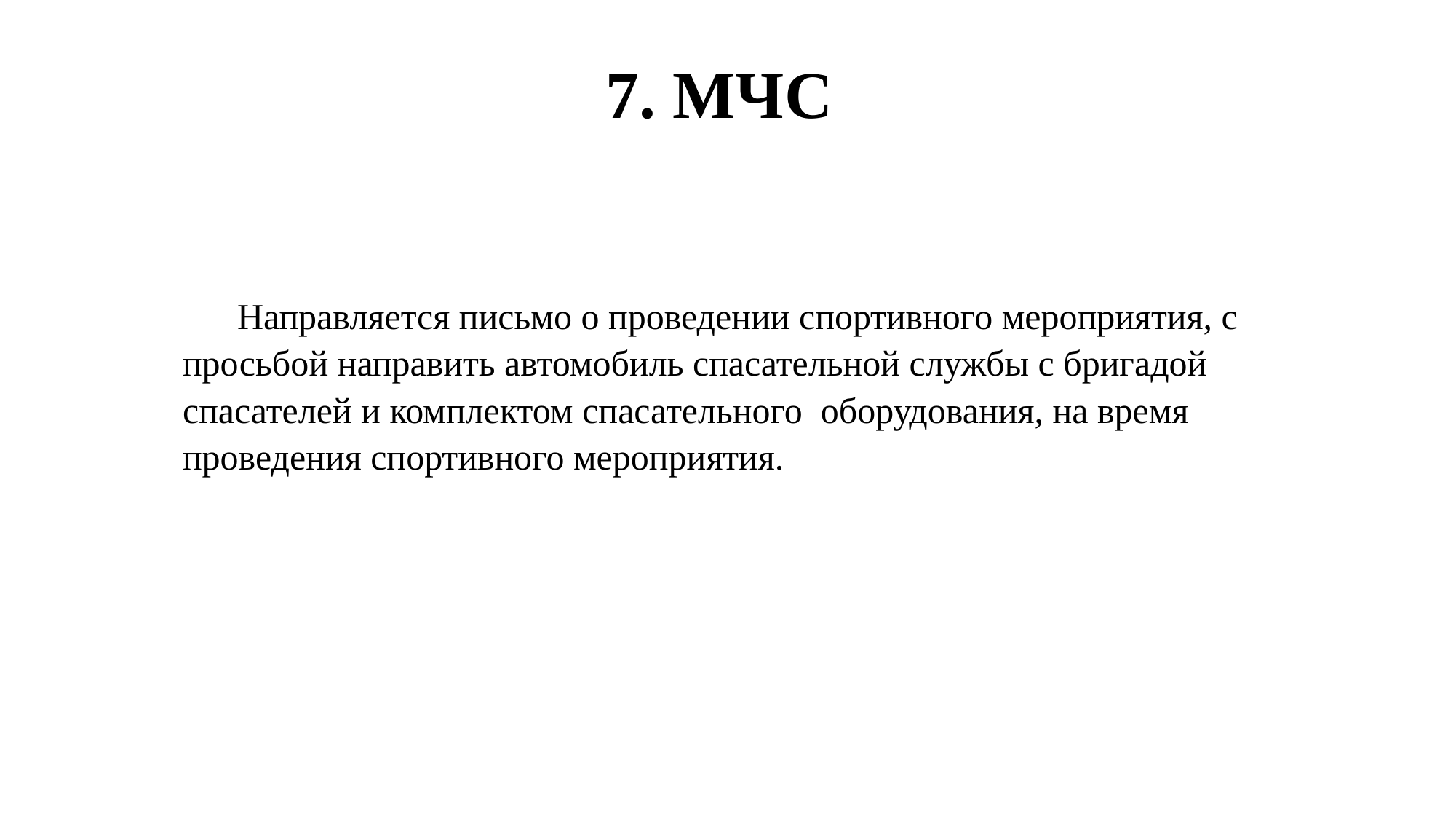

# 7. МЧС
Направляется письмо о проведении спортивного мероприятия, с просьбой направить автомобиль спасательной службы с бригадой спасателей и комплектом спасательного  оборудования, на время проведения спортивного мероприятия.